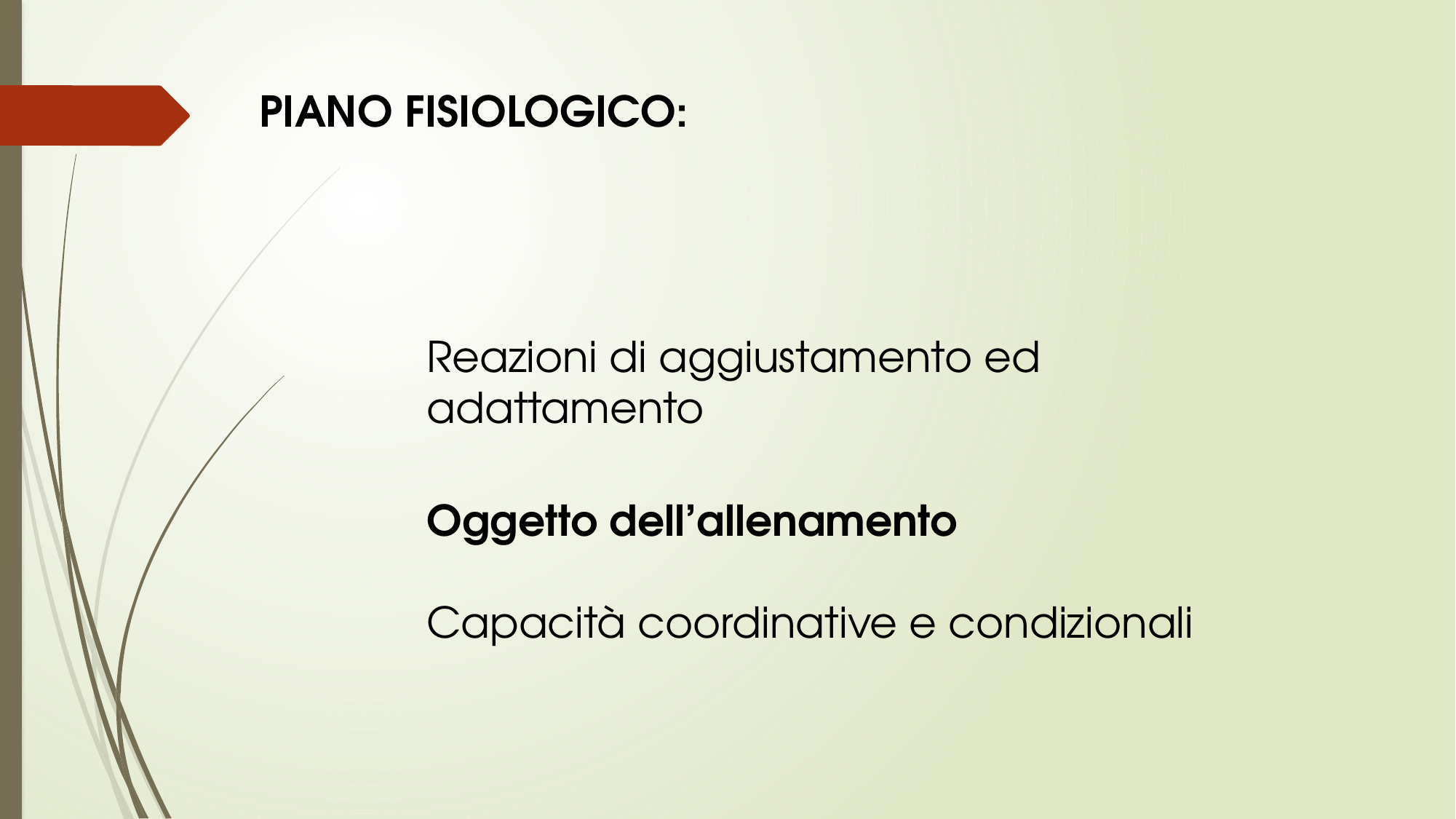

PIANO FISIOLOGICO:
Reazioni di aggiustamento ed adattamento

Oggetto dell’allenamento

Capacità coordinative e condizionali